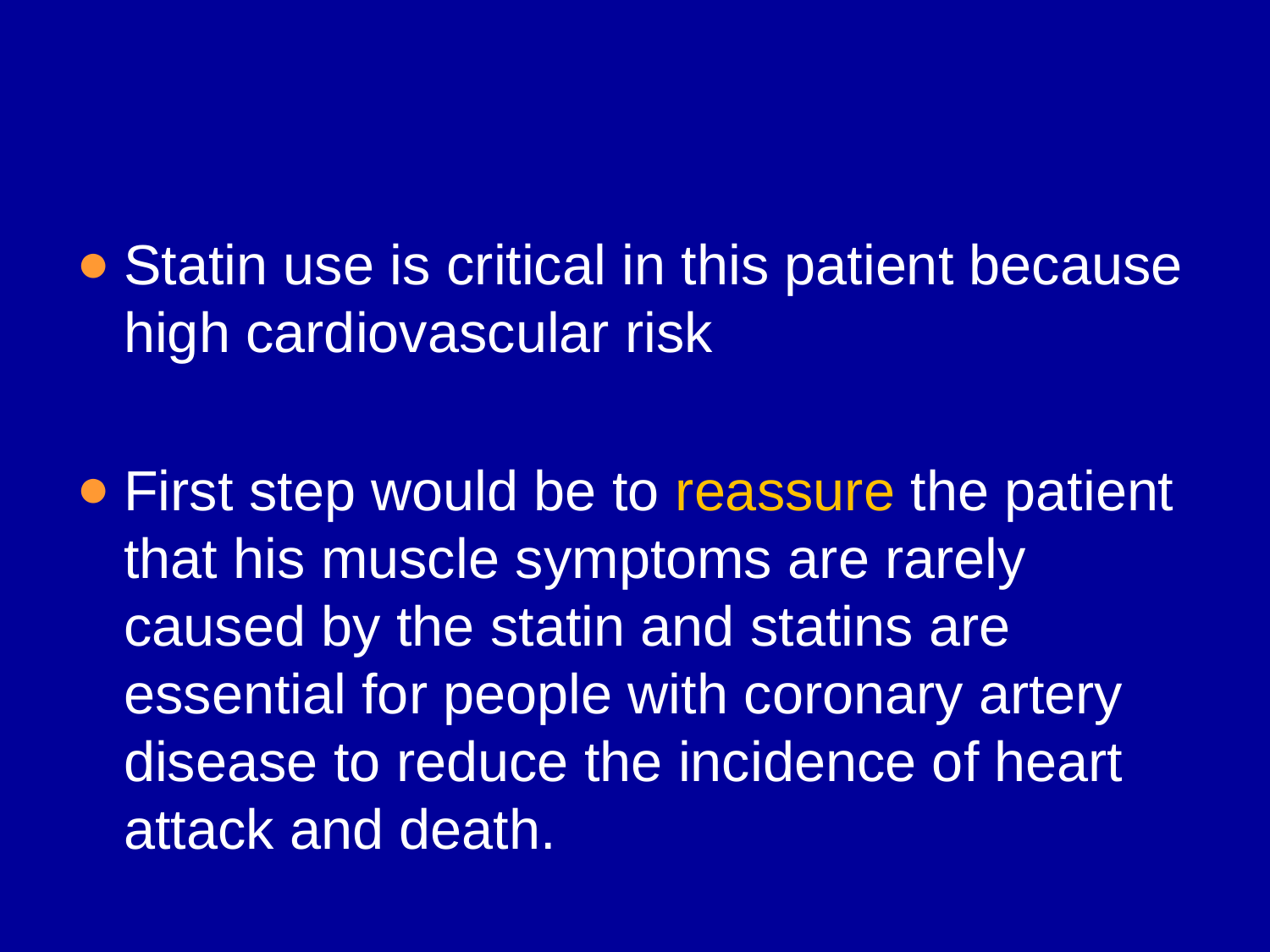

#
Statin use is critical in this patient because high cardiovascular risk

First step would be to reassure the patient that his muscle symptoms are rarely caused by the statin and statins are essential for people with coronary artery disease to reduce the incidence of heart attack and death.